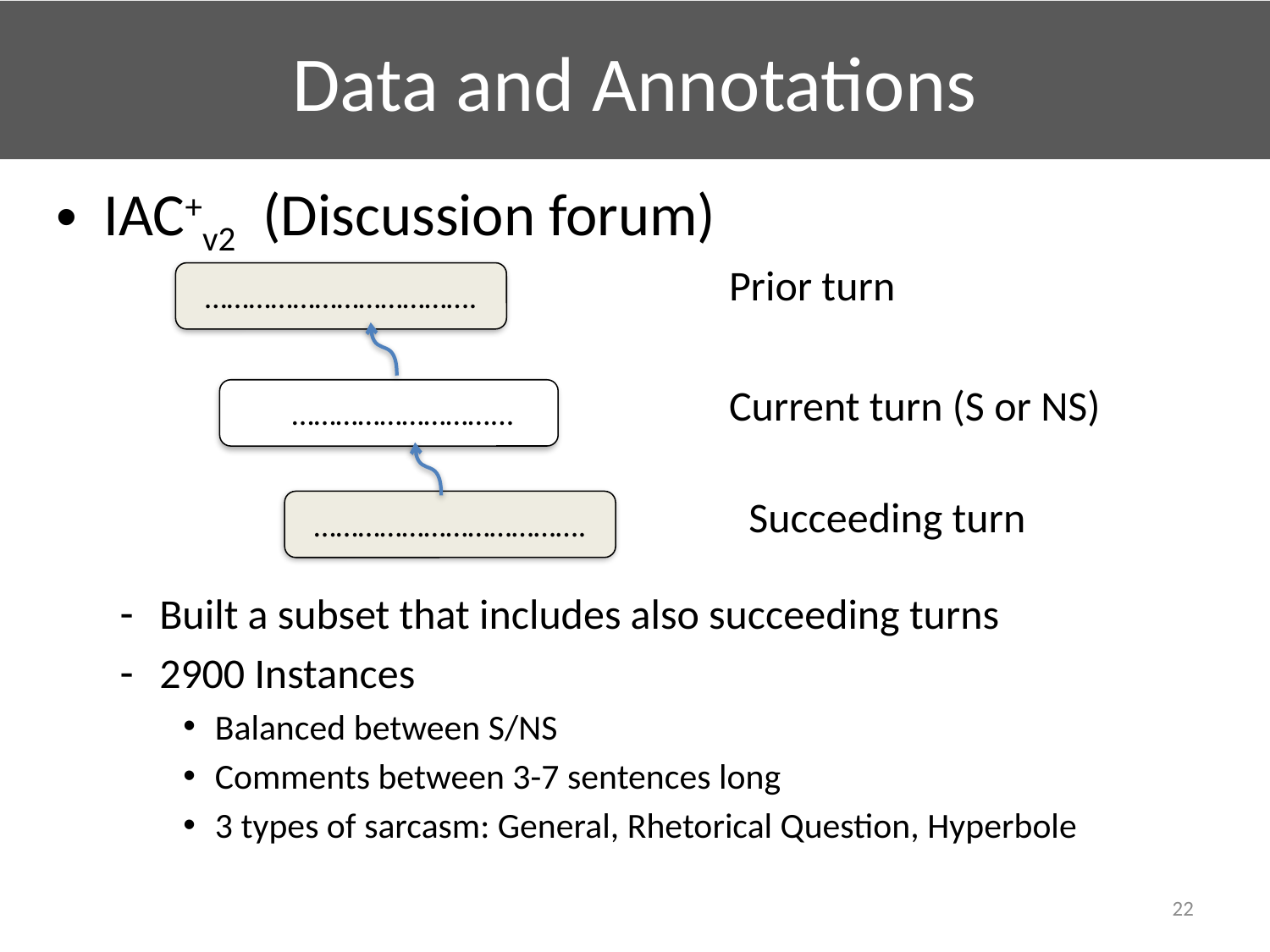

# Data and Annotations
IAC+v2  (Discussion forum)

Built a subset that includes also succeeding turns
2900 Instances
Balanced between S/NS
Comments between 3-7 sentences long
3 types of sarcasm: General, Rhetorical Question, Hyperbole

Prior turn
……………………………….
Current turn (S or NS)
    ………………………...
Succeeding turn
……………………………….
22